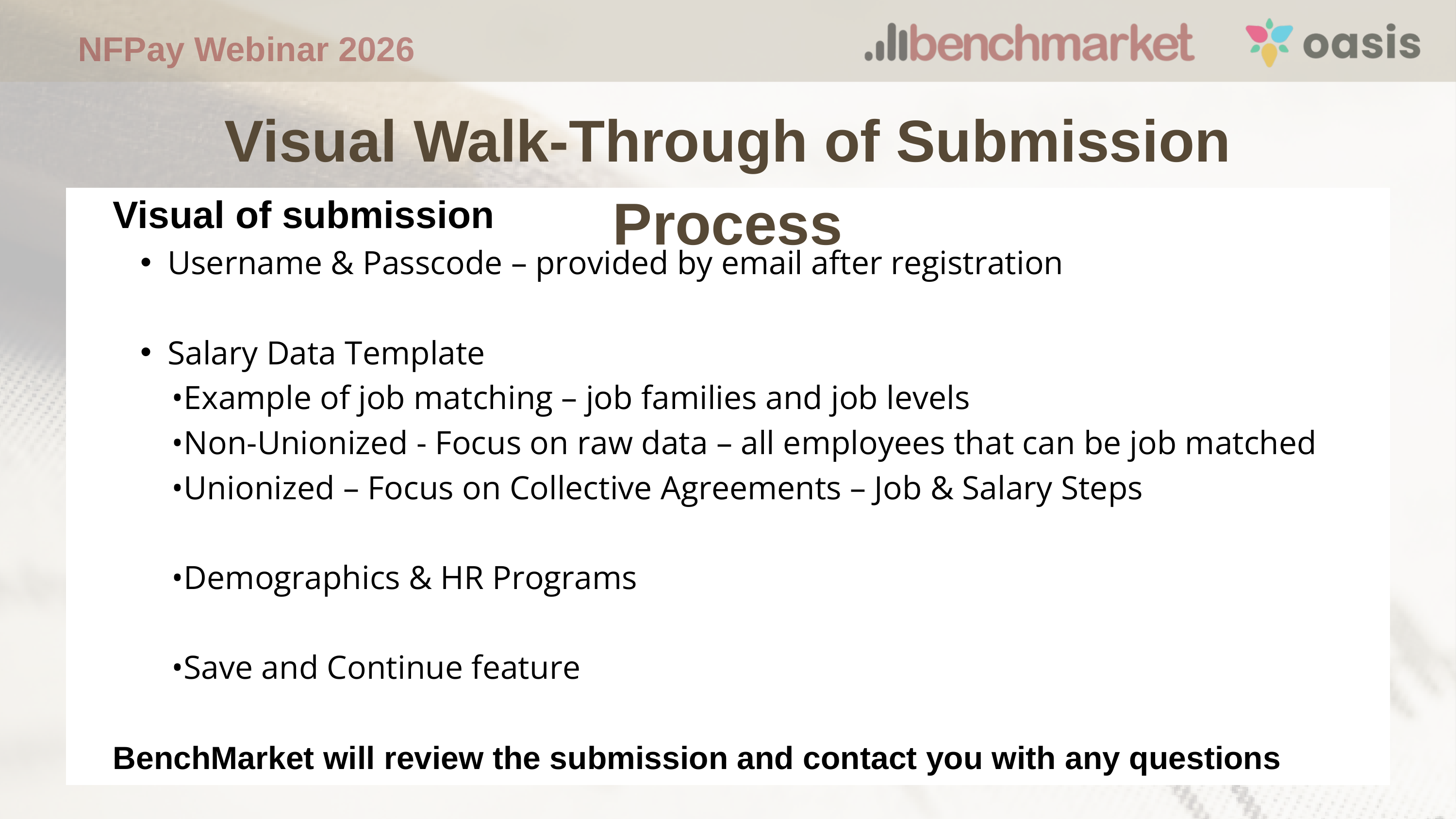

NFPay Webinar 2026
Visual Walk-Through of Submission Process
Visual of submission
Username & Passcode – provided by email after registration

Salary Data Template
       •Example of job matching – job families and job levels
       •Non-Unionized - Focus on raw data – all employees that can be job matched
       •Unionized – Focus on Collective Agreements – Job & Salary Steps

       •Demographics & HR Programs

       •Save and Continue feature

BenchMarket will review the submission and contact you with any questions